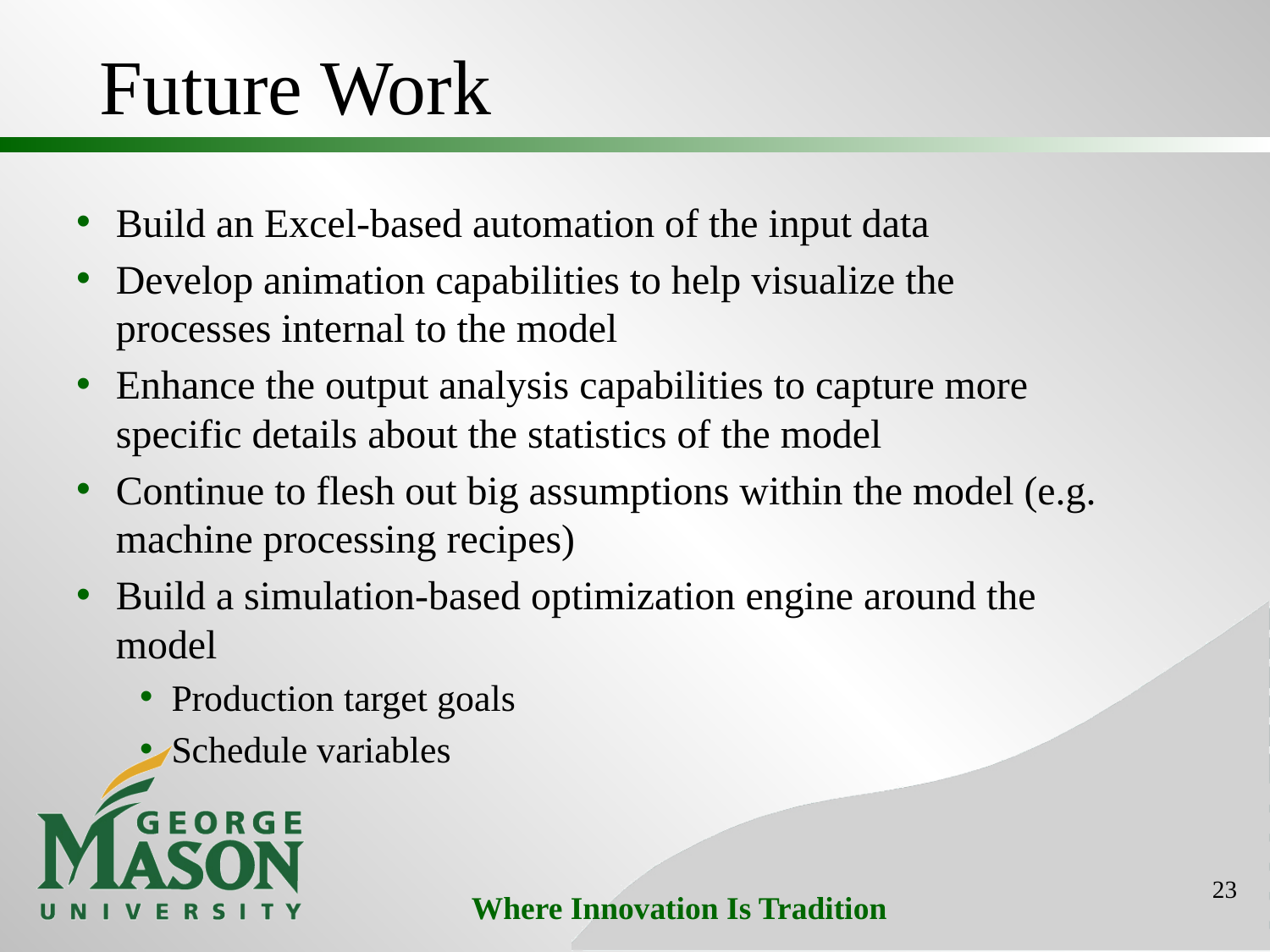

# Future Work
Build an Excel-based automation of the input data
Develop animation capabilities to help visualize the processes internal to the model
Enhance the output analysis capabilities to capture more specific details about the statistics of the model
Continue to flesh out big assumptions within the model (e.g. machine processing recipes)
Build a simulation-based optimization engine around the model
Production target goals
Schedule variables

23